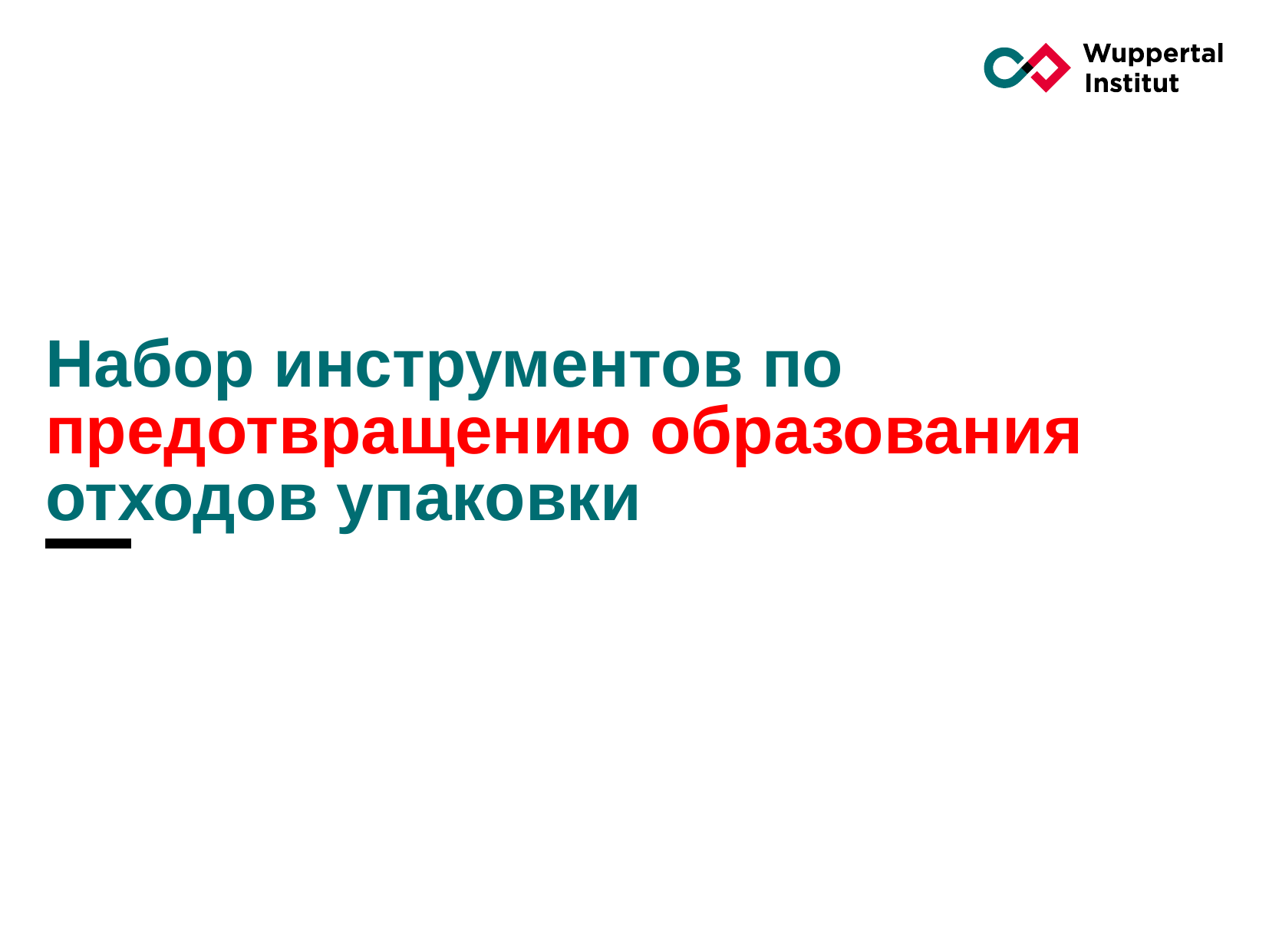

# Набор инструментов по предотвращению образования отходов упаковки